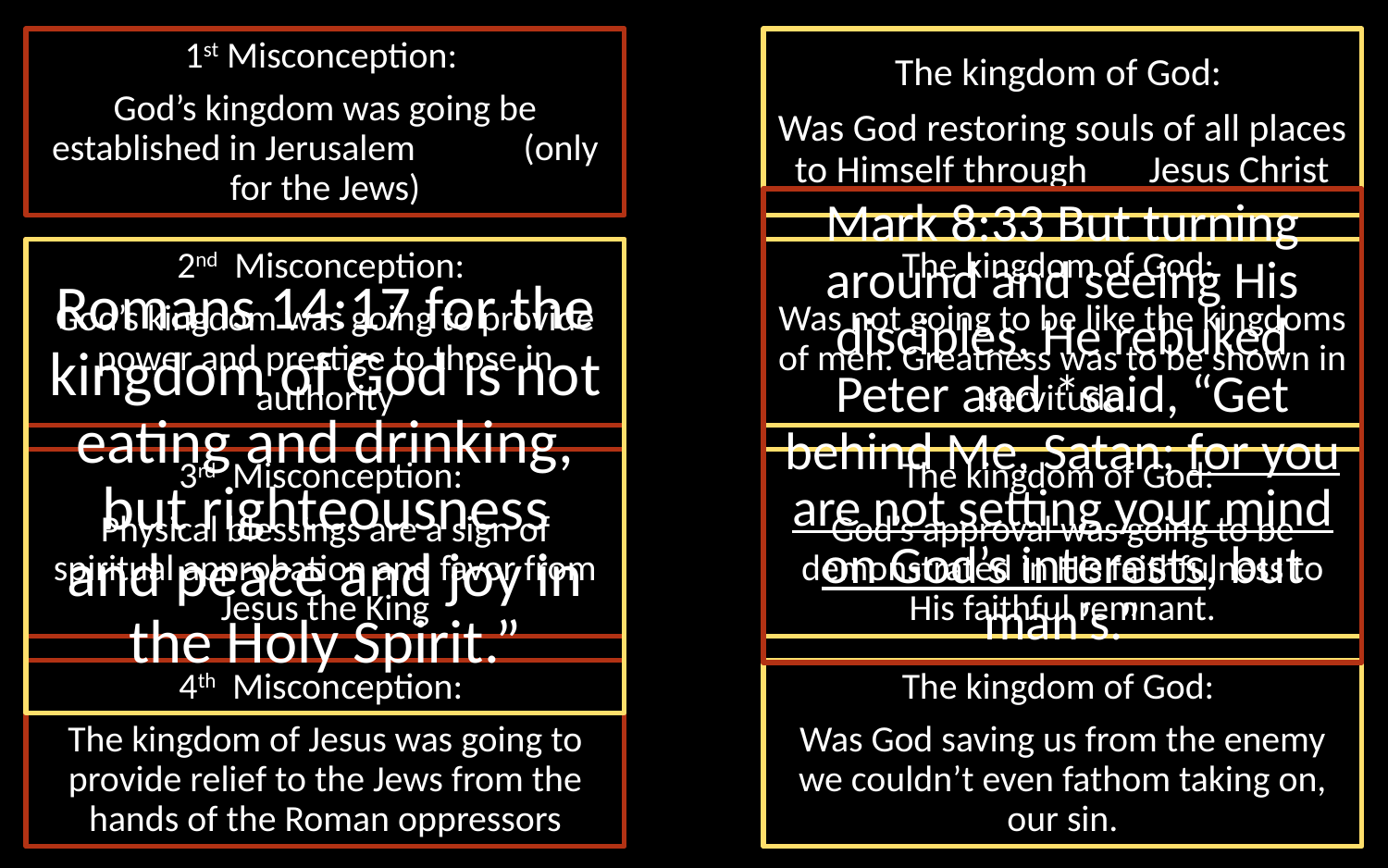

The kingdom of God:
Was God restoring souls of all places to Himself through       Jesus Christ
1st Misconception:
God’s kingdom was going be established in Jerusalem             (only for the Jews)
Mark 8:33 But turning around and seeing His disciples, He rebuked Peter and *said, “Get behind Me, Satan; for you are not setting your mind on God’s interests, but man’s.”
Romans 14:17 for the kingdom of God is not eating and drinking, but righteousness and peace and joy in the Holy Spirit.”
The kingdom of God:
Was not going to be like the kingdoms of men. Greatness was to be shown in servitude.
2nd  Misconception:
God’s kingdom was going to provide power and prestige to those in authority
3rd  Misconception:
Physical blessings are a sign of spiritual approbation and favor from Jesus the King
The kingdom of God:
God’s approval was going to be demonstrated in His faithfulness to His faithful remnant.
The kingdom of God:
Was God saving us from the enemy we couldn’t even fathom taking on, our sin.
4th  Misconception:
The kingdom of Jesus was going to provide relief to the Jews from the hands of the Roman oppressors